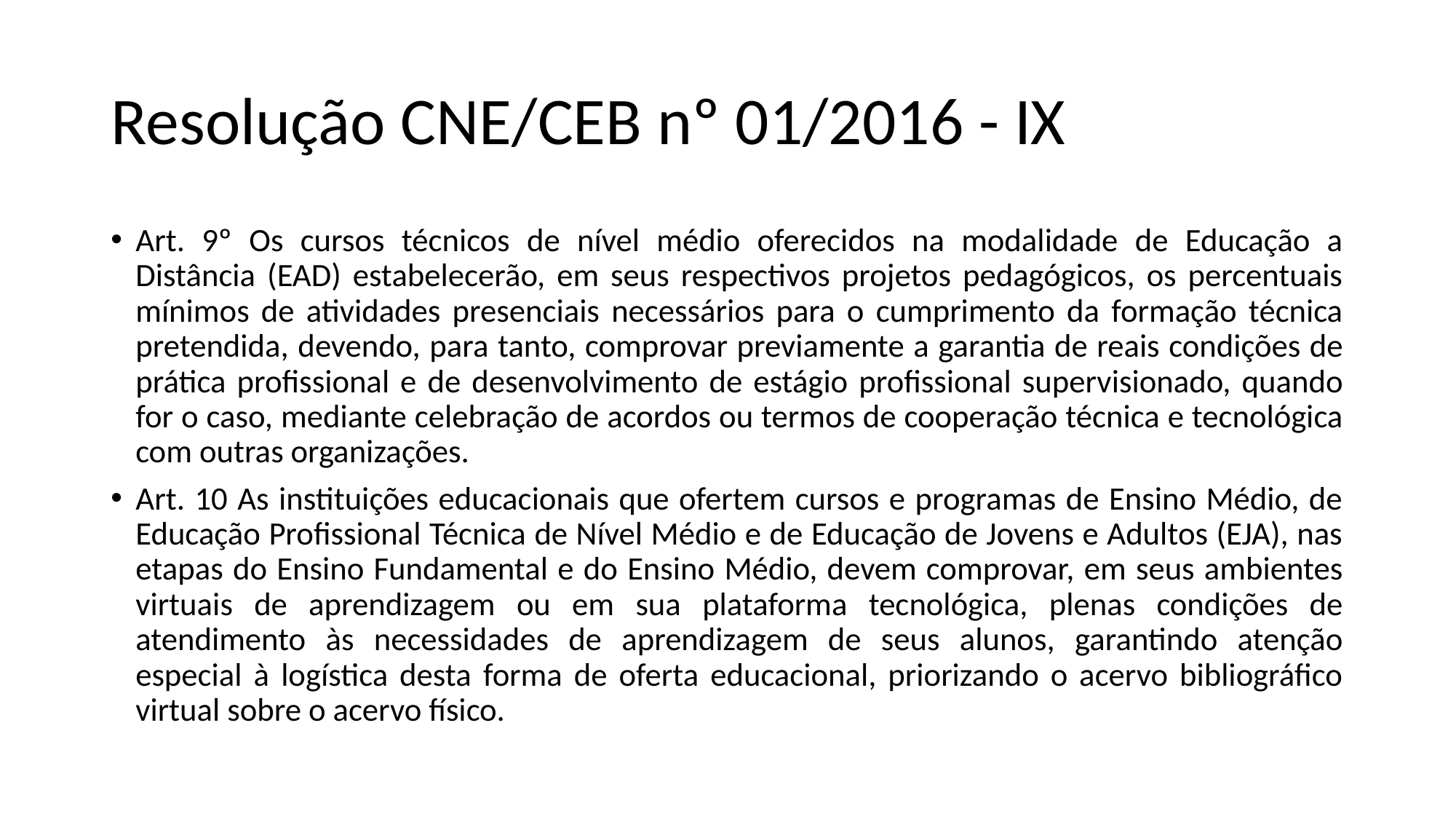

# Resolução CNE/CEB nº 01/2016 - IX
Art. 9º Os cursos técnicos de nível médio oferecidos na modalidade de Educação a Distância (EAD) estabelecerão, em seus respectivos projetos pedagógicos, os percentuais mínimos de atividades presenciais necessários para o cumprimento da formação técnica pretendida, devendo, para tanto, comprovar previamente a garantia de reais condições de prática profissional e de desenvolvimento de estágio profissional supervisionado, quando for o caso, mediante celebração de acordos ou termos de cooperação técnica e tecnológica com outras organizações.
Art. 10 As instituições educacionais que ofertem cursos e programas de Ensino Médio, de Educação Profissional Técnica de Nível Médio e de Educação de Jovens e Adultos (EJA), nas etapas do Ensino Fundamental e do Ensino Médio, devem comprovar, em seus ambientes virtuais de aprendizagem ou em sua plataforma tecnológica, plenas condições de atendimento às necessidades de aprendizagem de seus alunos, garantindo atenção especial à logística desta forma de oferta educacional, priorizando o acervo bibliográfico virtual sobre o acervo físico.